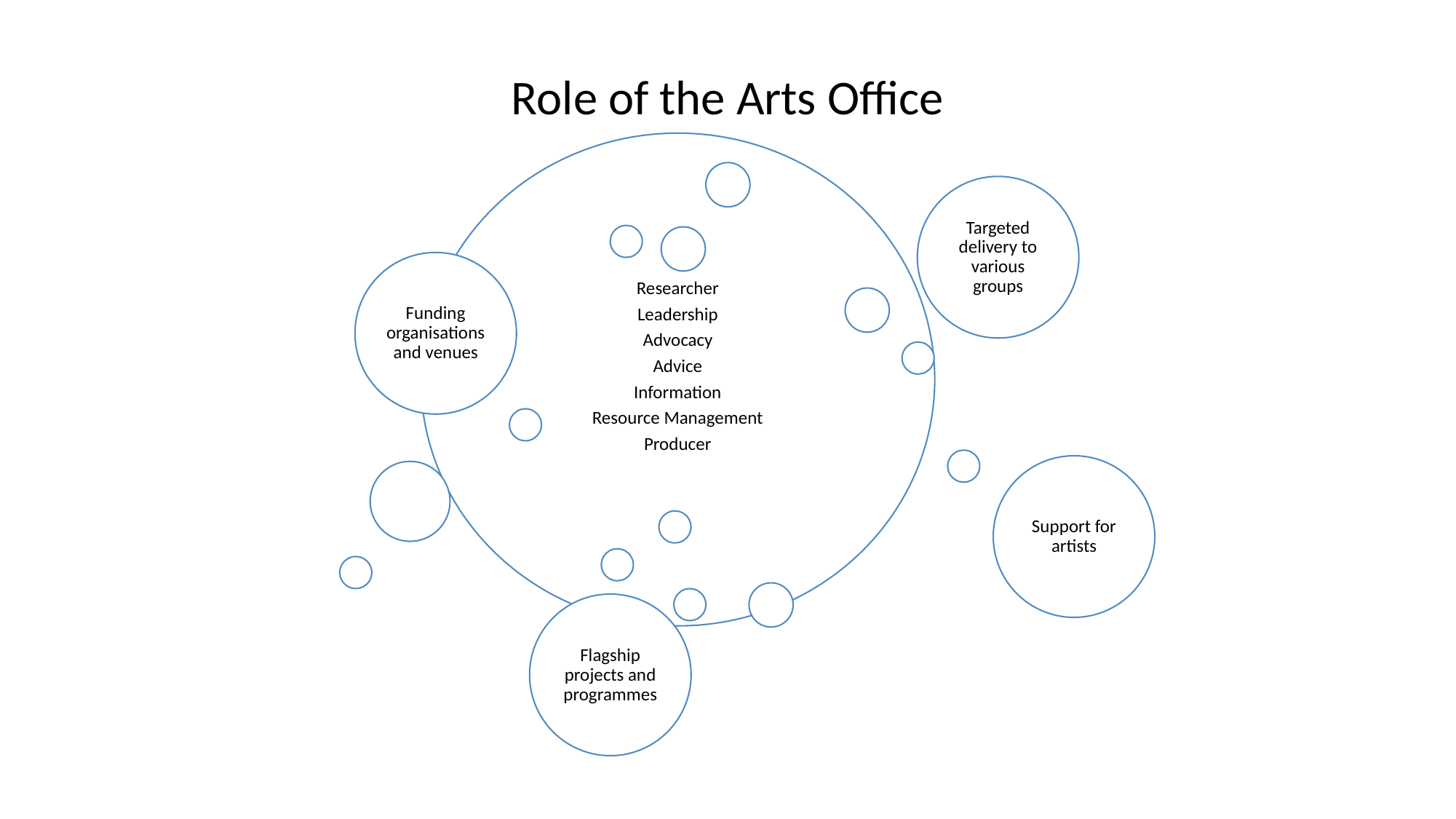

Role of the Arts Office
Researcher
Leadership
Advocacy
Advice
Information
Resource Management
Producer

Funding organisations and venues
Targeted delivery to various groups
Support for artists
Flagship projects and programmes